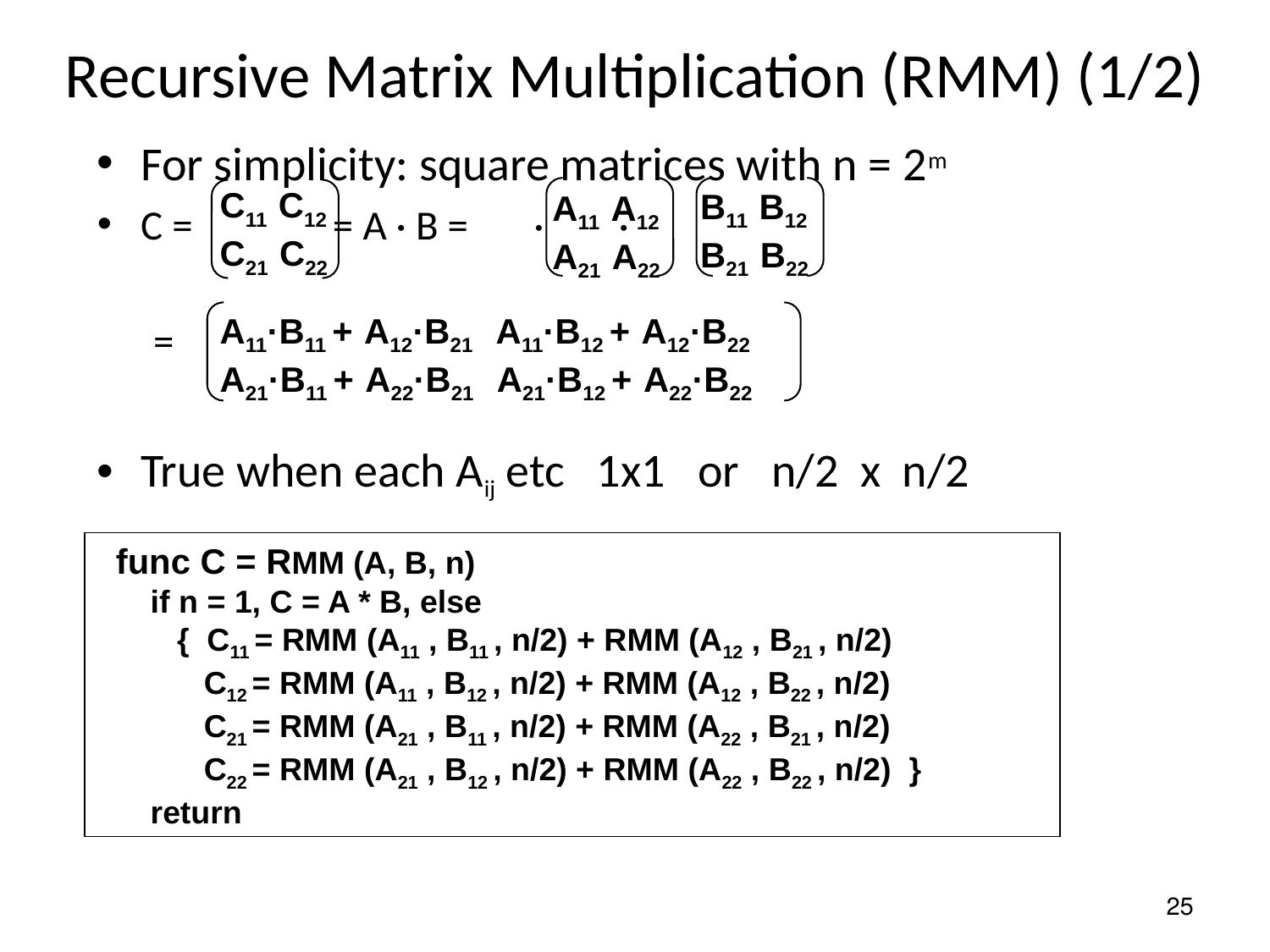

# Recursive Matrix Multiplication (RMM) (1/2)
For simplicity: square matrices with n = 2m
C =               = A · B =       ·        ·

      =

True when each Aij etc   1x1   or   n/2  x  n/2
C11  C12 C21  C22

A11  A12 A21  A22
B11  B12 B21  B22

A11·B11 +  A12·B21    A11·B12 +  A12·B22 A21·B11 +  A22·B21    A21·B12 +  A22·B22

  func C = RMM (A, B, n)
      if n = 1, C = A * B, else
         {  C11 = RMM (A11 , B11 , n/2) + RMM (A12 , B21 , n/2)
            C12 = RMM (A11 , B12 , n/2) + RMM (A12 , B22 , n/2)
            C21 = RMM (A21 , B11 , n/2) + RMM (A22 , B21 , n/2)
            C22 = RMM (A21 , B12 , n/2) + RMM (A22 , B22 , n/2)  }
      return
25